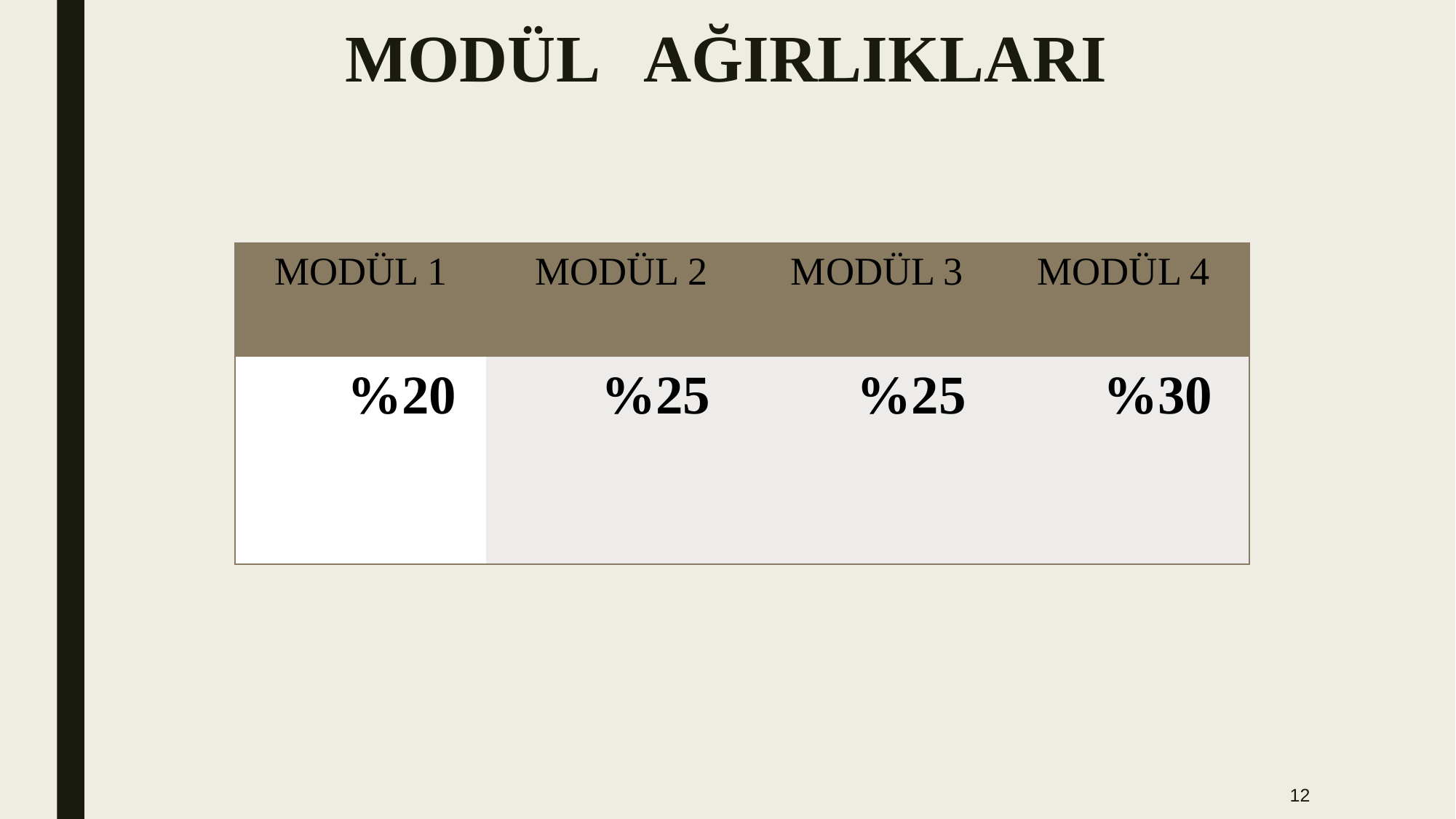

# Modül   ağırlıkları

| MODÜL 1 | MODÜL 2 | MODÜL 3 | MODÜL 4 |
| --- | --- | --- | --- |
| %20 | %25 | %25 | %30 |
12